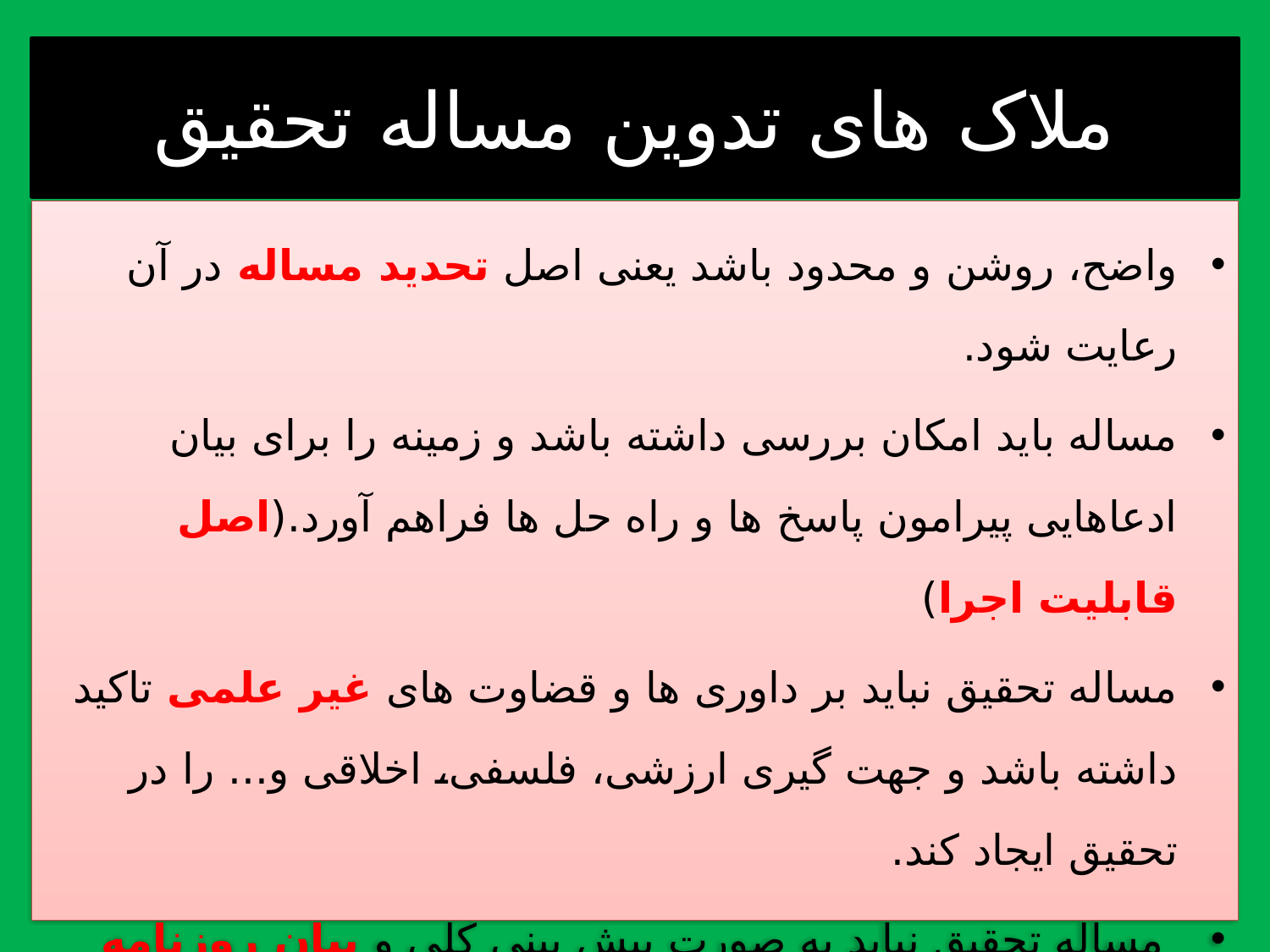

# ملاک های تدوین مساله تحقیق
واضح، روشن و محدود باشد یعنی اصل تحدید مساله در آن رعایت شود.
مساله باید امکان بررسی داشته باشد و زمینه را برای بیان ادعاهایی پیرامون پاسخ ها و راه حل ها فراهم آورد.(اصل قابلیت اجرا)
مساله تحقیق نباید بر داوری ها و قضاوت های غیر علمی تاکید داشته باشد و جهت گیری ارزشی، فلسفی، اخلاقی و... را در تحقیق ایجاد کند.
 مساله تحقیق نباید به صورت پیش بینی کلی و بیان روزنامه ای باشد و ادعاهای غیر قابل بررسی و آزمون را مطرح کند.
مساله اصلی تحقیق باید به صورت سوالی مطرح گردد